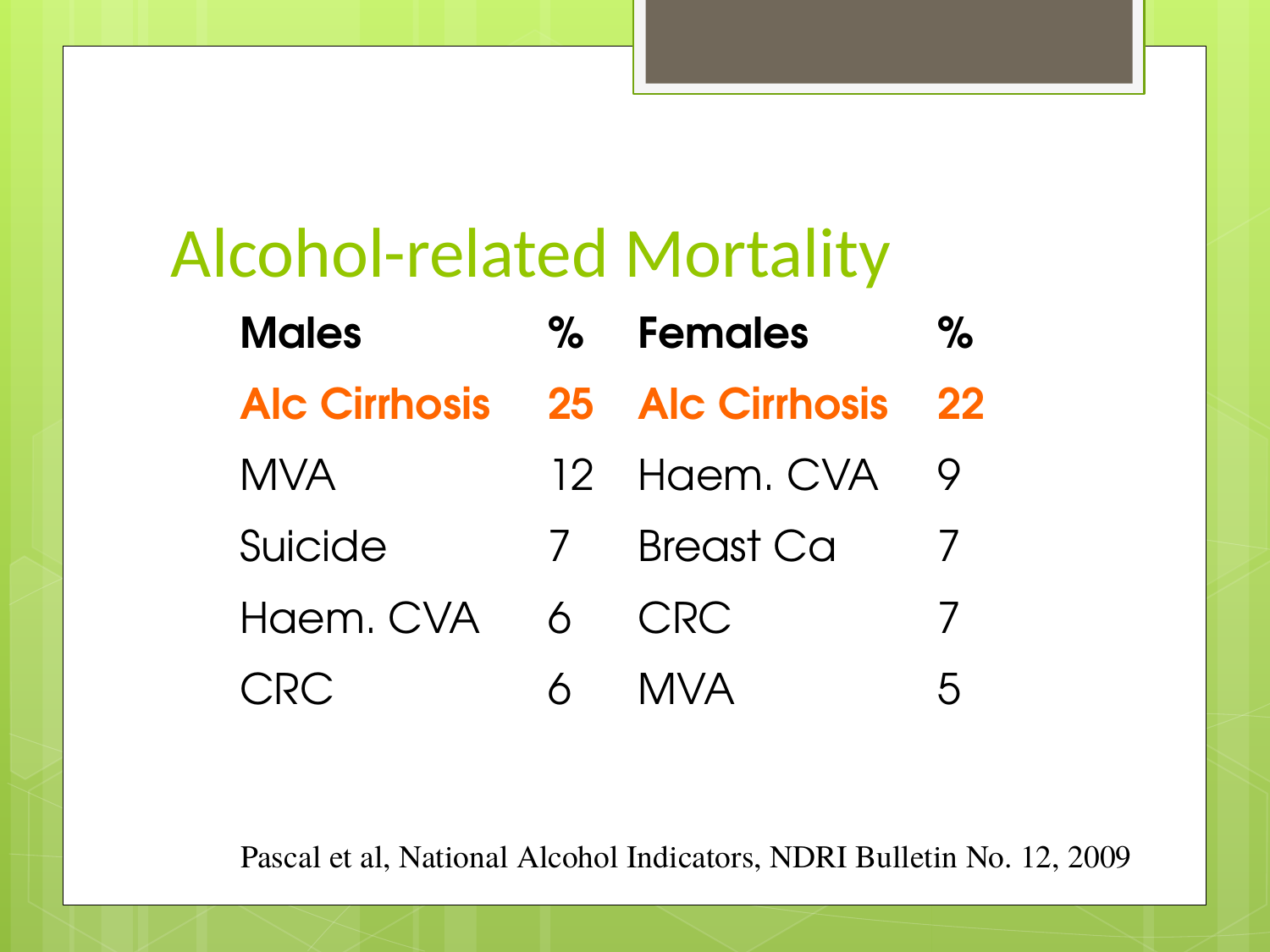

# Alcohol-related Mortality
| Males | % | Females | % |
| --- | --- | --- | --- |
| Alc Cirrhosis | 25 | Alc Cirrhosis | 22 |
| MVA | 12 | Haem. CVA | 9 |
| Suicide | 7 | Breast Ca | 7 |
| Haem. CVA | 6 | CRC | 7 |
| CRC | 6 | MVA | 5 |
Pascal et al, National Alcohol Indicators, NDRI Bulletin No. 12, 2009